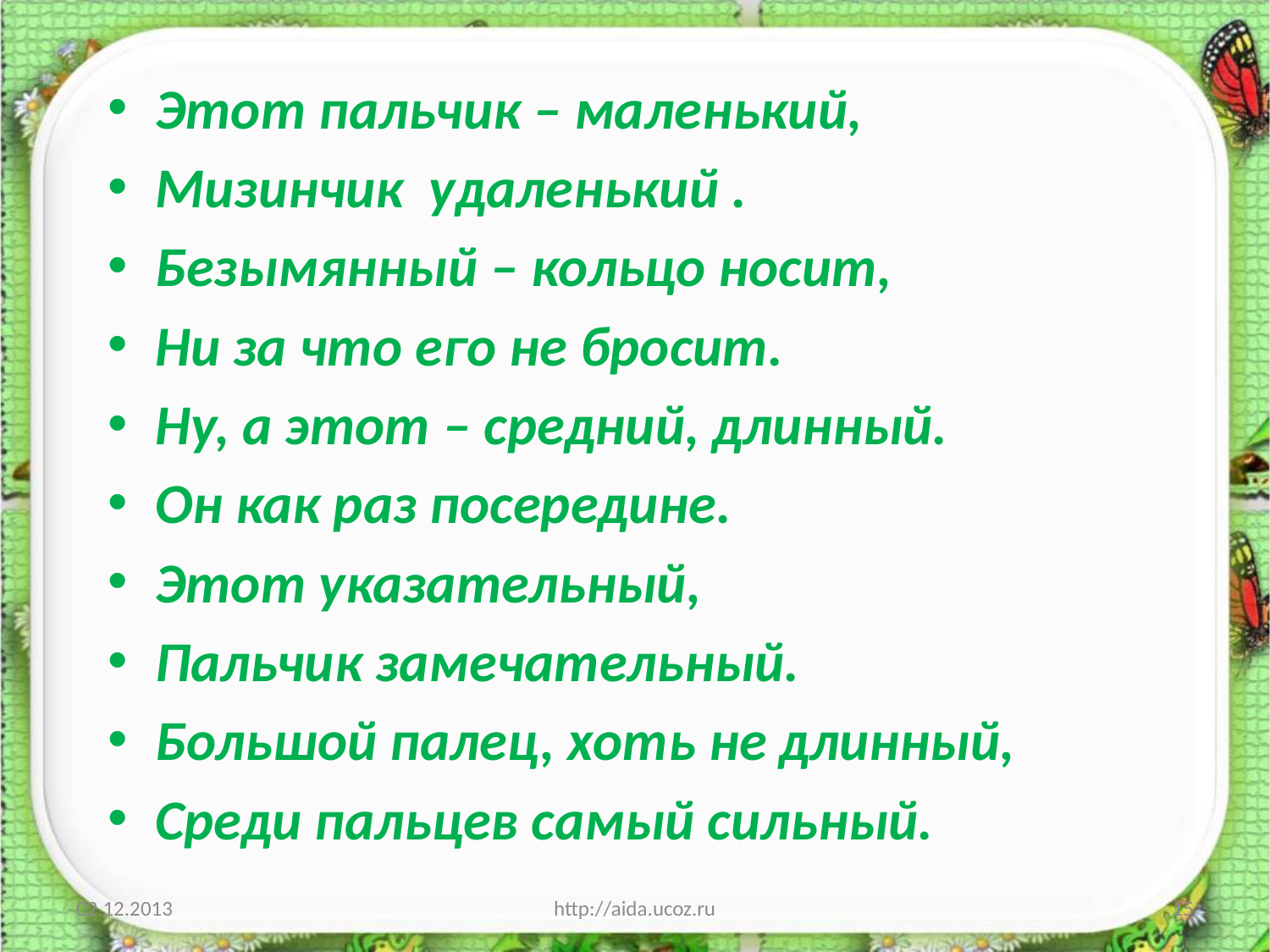

Этот пальчик – маленький,
Мизинчик  удаленький .
Безымянный – кольцо носит,
Ни за что его не бросит.
Ну, а этот – средний, длинный.
Он как раз посередине.
Этот указательный,
Пальчик замечательный.
Большой палец, хоть не длинный,
Среди пальцев самый сильный.

02.12.2013
http://aida.ucoz.ru
15